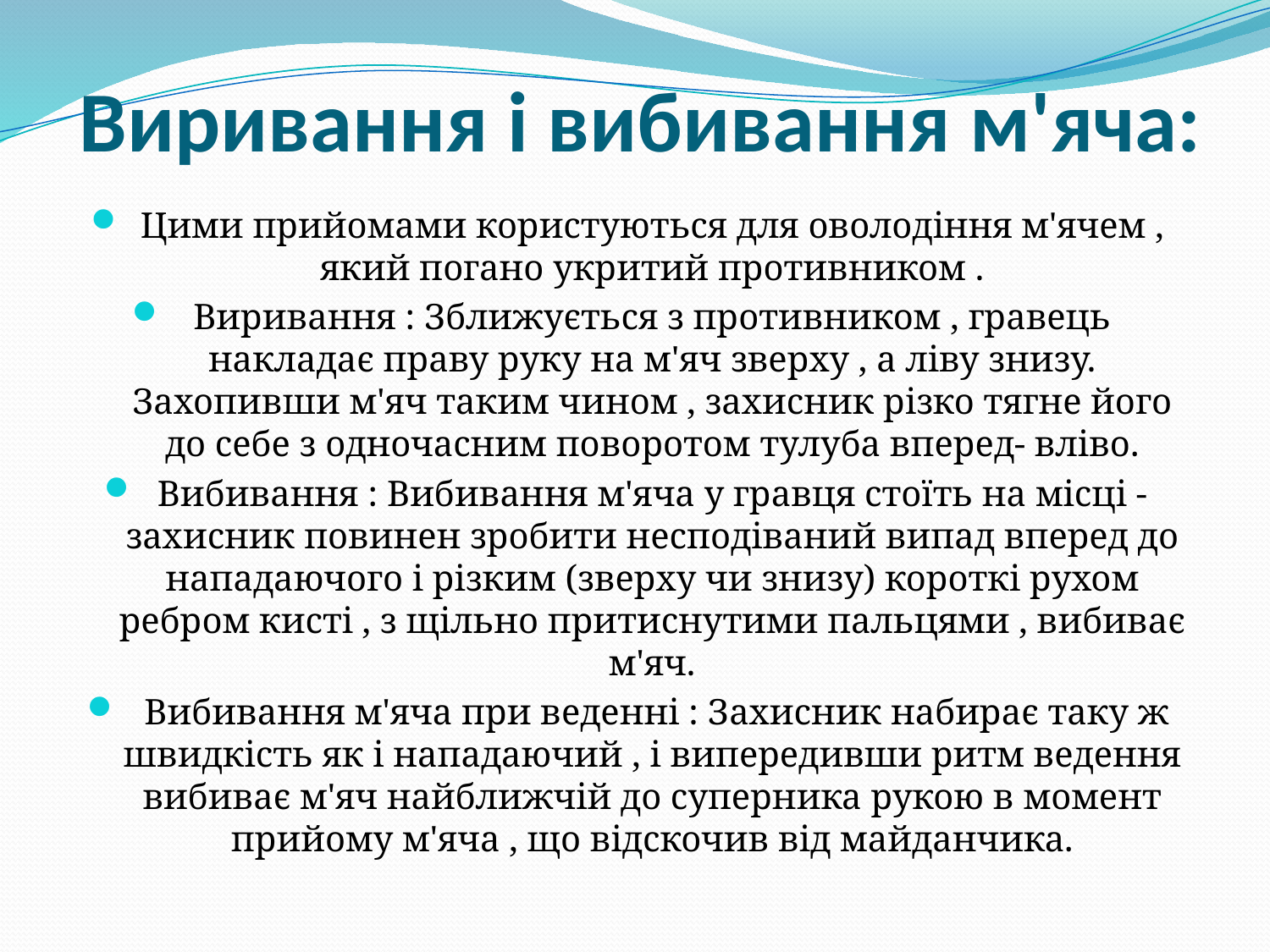

# Виривання і вибивання м'яча:
Цими прийомами користуються для оволодіння м'ячем , який погано укритий противником .
Виривання : Зближується з противником , гравець накладає праву руку на м'яч зверху , а ліву знизу. Захопивши м'яч таким чином , захисник різко тягне його до себе з одночасним поворотом тулуба вперед- вліво.
Вибивання : Вибивання м'яча у гравця стоїть на місці - захисник повинен зробити несподіваний випад вперед до нападаючого і різким (зверху чи знизу) короткі рухом ребром кисті , з щільно притиснутими пальцями , вибиває м'яч.
 Вибивання м'яча при веденні : Захисник набирає таку ж швидкість як і нападаючий , і випередивши ритм ведення вибиває м'яч найближчій до суперника рукою в момент прийому м'яча , що відскочив від майданчика.